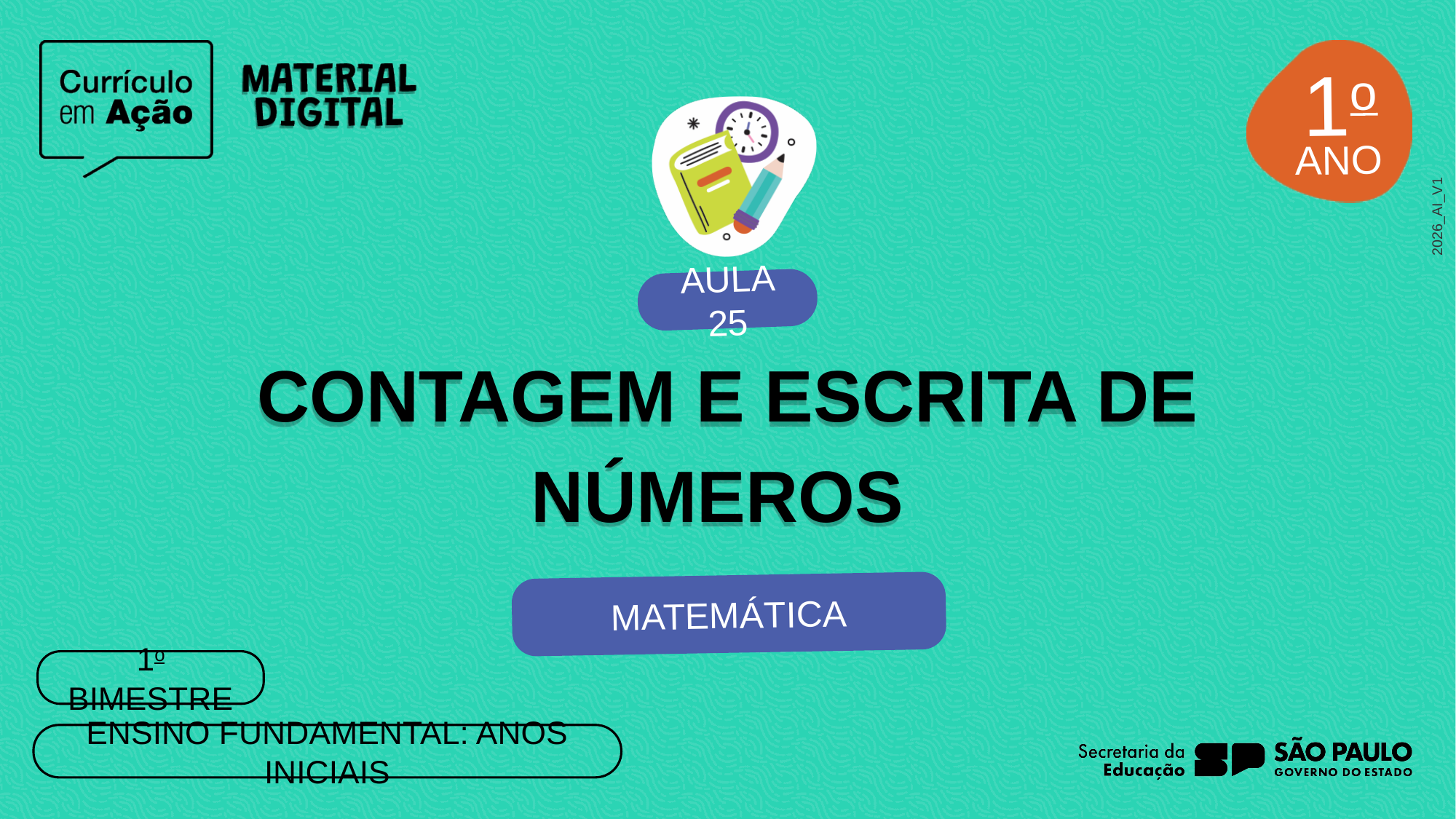

1o
AULA 25
CONTAGEM E ESCRITA DE NÚMEROS
MATEMÁTICA
1o BIMESTRE
ENSINO FUNDAMENTAL: ANOS INICIAIS